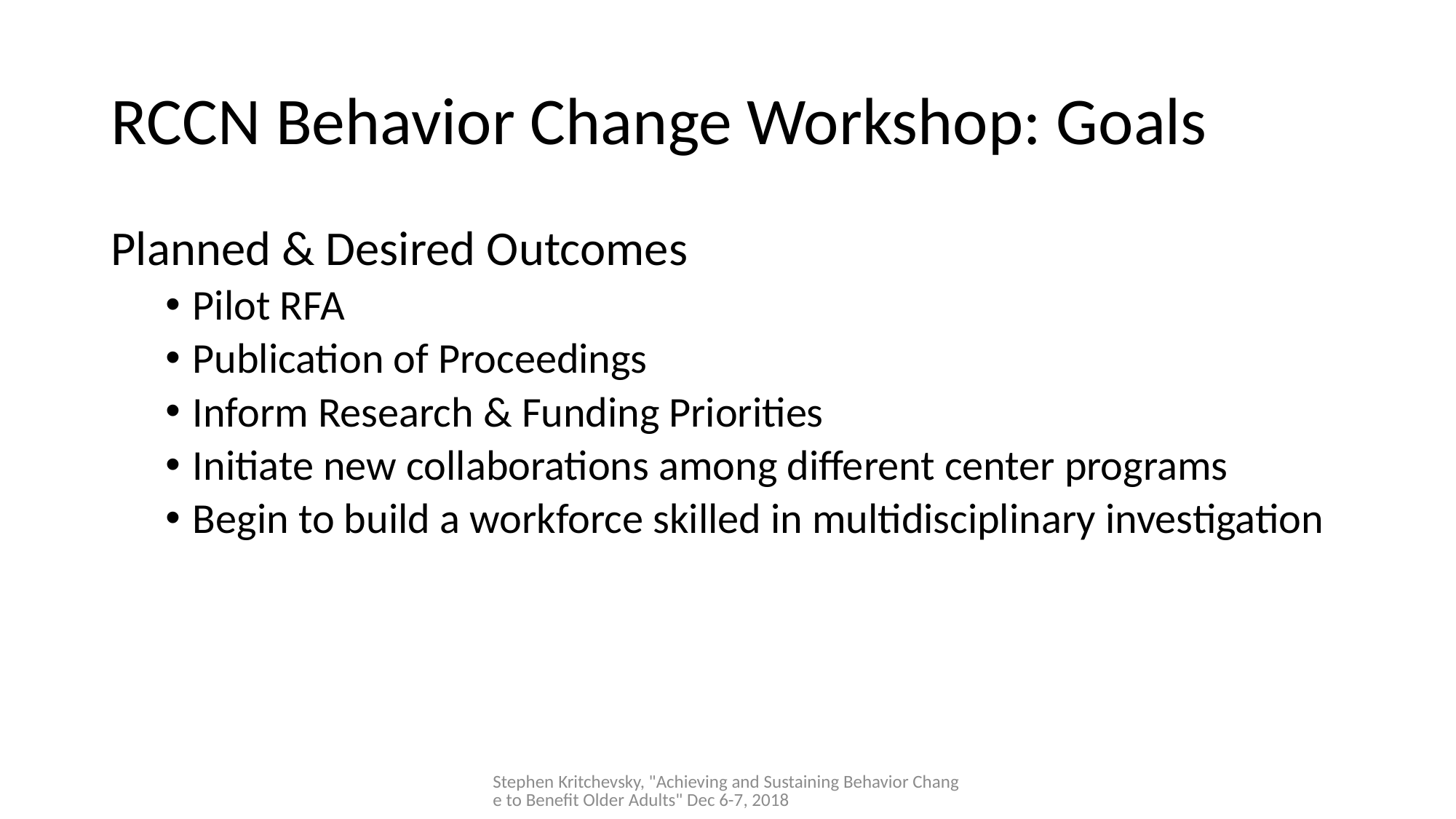

# RCCN Behavior Change Workshop: Goals
Planned & Desired Outcomes
Pilot RFA
Publication of Proceedings
Inform Research & Funding Priorities
Initiate new collaborations among different center programs
Begin to build a workforce skilled in multidisciplinary investigation

Stephen Kritchevsky, "Achieving and Sustaining Behavior Change to Benefit Older Adults" Dec 6-7, 2018